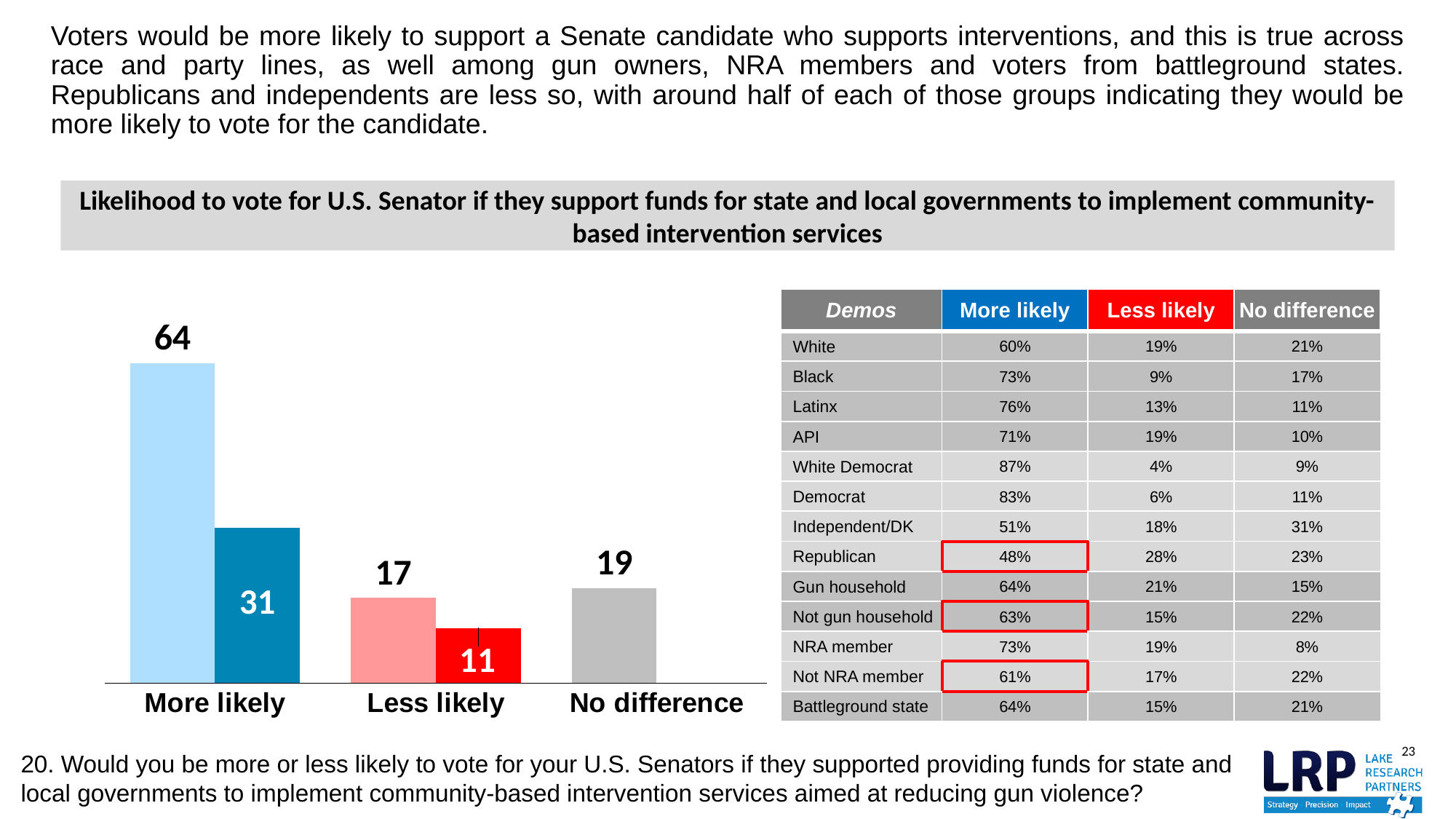

# Voters would be more likely to support a Senate candidate who supports interventions, and this is true across race and party lines, as well among gun owners, NRA members and voters from battleground states. Republicans and independents are less so, with around half of each of those groups indicating they would be more likely to vote for the candidate.
Likelihood to vote for U.S. Senator if they support funds for state and local governments to implement community-based intervention services

### Chart

| Category | Total | Strong |
|---|---|---|
| More likely | 64.0 | 31.0 |
| Less likely | 17.0 | 11.0 |
| No difference | 19.0 | None |
| Demos | More likely | Less likely | No difference |
| --- | --- | --- | --- |
| White | 60% | 19% | 21% |
| Black | 73% | 9% | 17% |
| Latinx | 76% | 13% | 11% |
| API | 71% | 19% | 10% |
| White Democrat | 87% | 4% | 9% |
| Democrat | 83% | 6% | 11% |
| Independent/DK | 51% | 18% | 31% |
| Republican | 48% | 28% | 23% |
| Gun household | 64% | 21% | 15% |
| Not gun household | 63% | 15% | 22% |
| NRA member | 73% | 19% | 8% |
| Not NRA member | 61% | 17% | 22% |
| Battleground state | 64% | 15% | 21% |
20. Would you be more or less likely to vote for your U.S. Senators if they supported providing funds for state and local governments to implement community-based intervention services aimed at reducing gun violence?